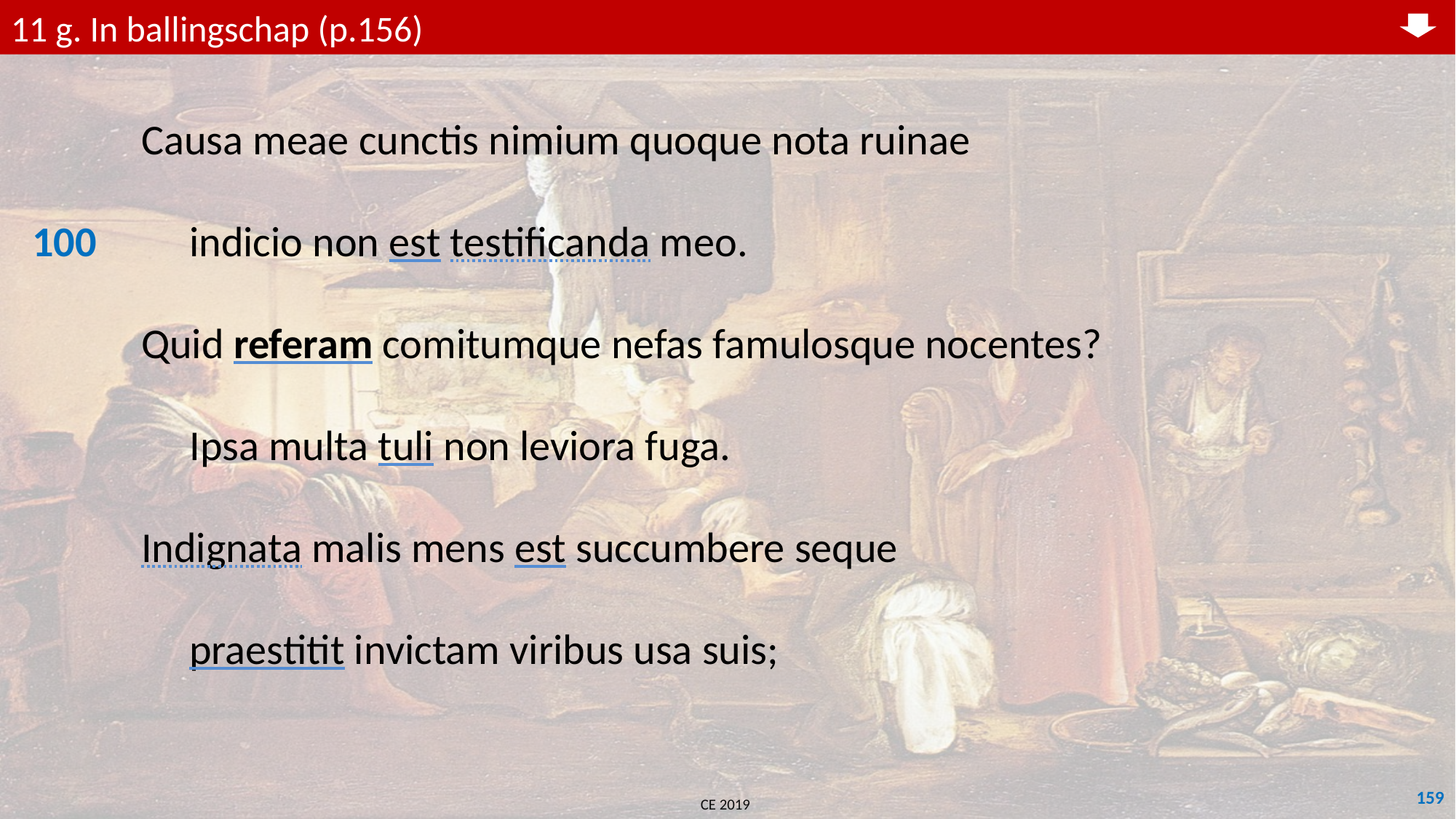

11 g. In ballingschap (p.156)

	Causa meae cunctis nimium quoque nota ruinae
100	     indicio non est testificanda meo.
	Quid referam comitumque nefas famulosque nocentes?
	     Ipsa multa tuli non leviora fuga.
	Indignata malis mens est succumbere seque
	     praestitit invictam viribus usa suis;
159
CE 2019